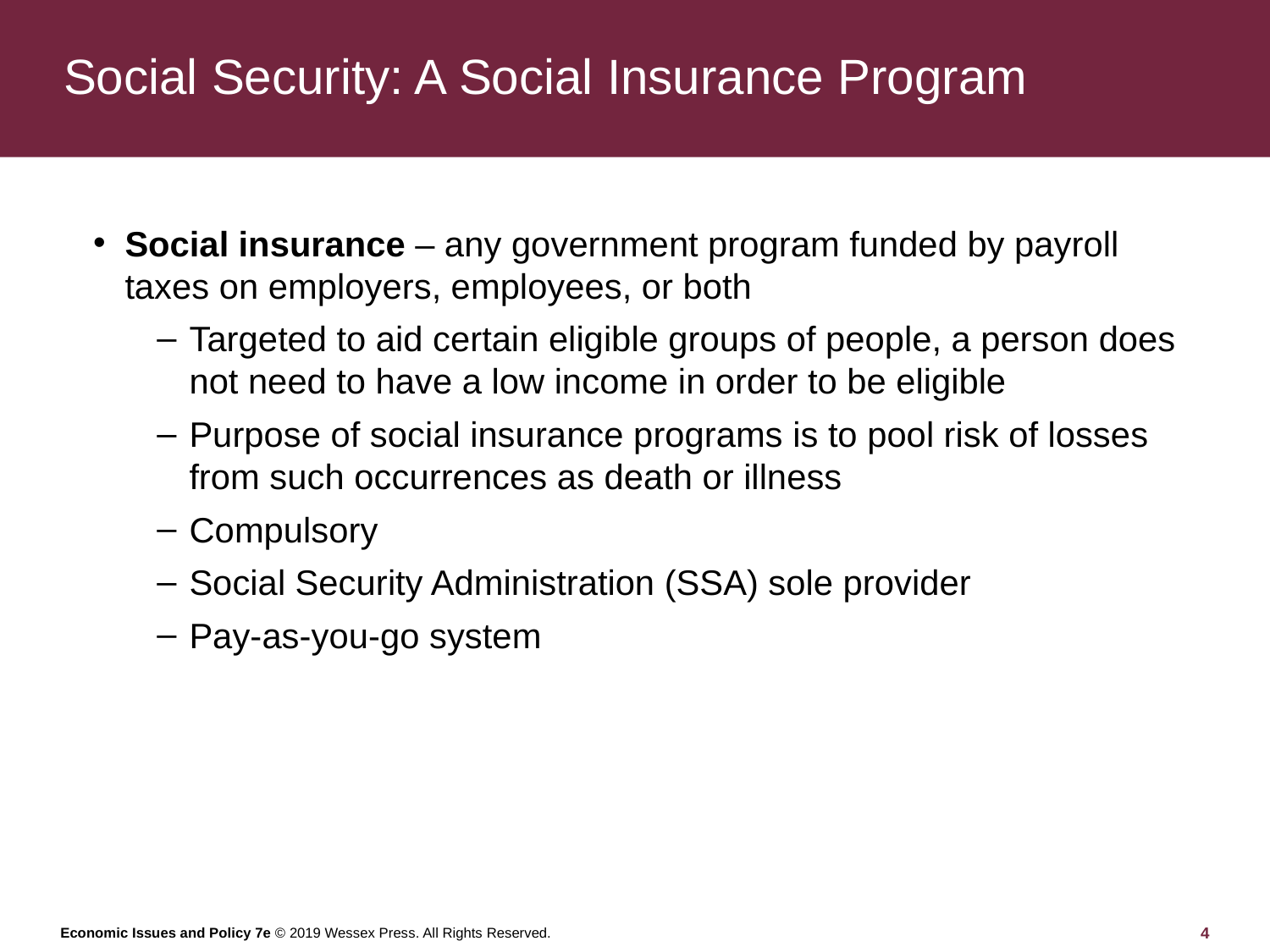

# Social Security: A Social Insurance Program
Social insurance – any government program funded by payroll taxes on employers, employees, or both
Targeted to aid certain eligible groups of people, a person does not need to have a low income in order to be eligible
Purpose of social insurance programs is to pool risk of losses from such occurrences as death or illness
Compulsory
Social Security Administration (SSA) sole provider
Pay-as-you-go system